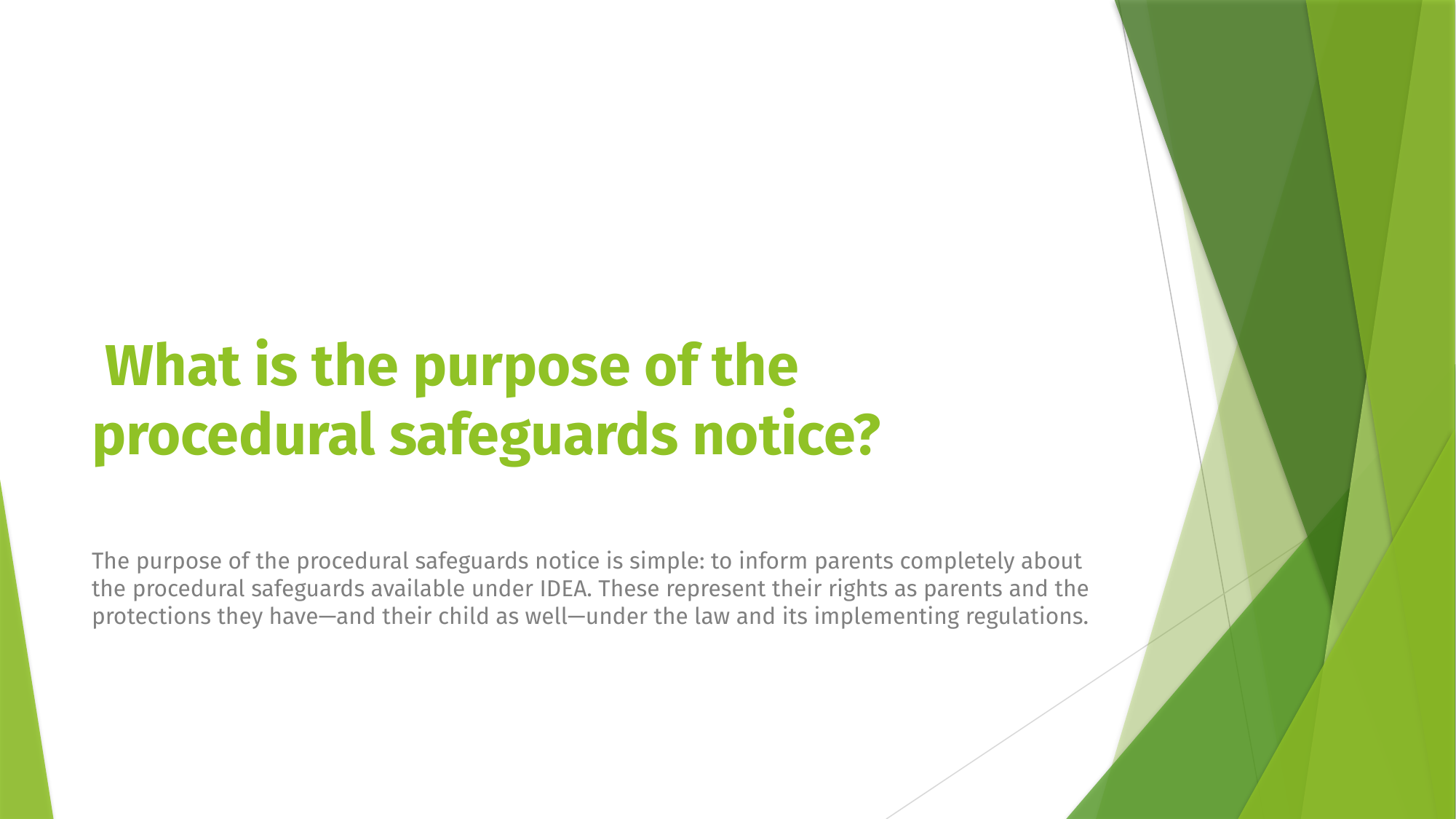

# What is the purpose of the procedural safeguards notice?
The purpose of the procedural safeguards notice is simple: to inform parents completely about the procedural safeguards available under IDEA. These represent their rights as parents and the protections they have—and their child as well—under the law and its implementing regulations.